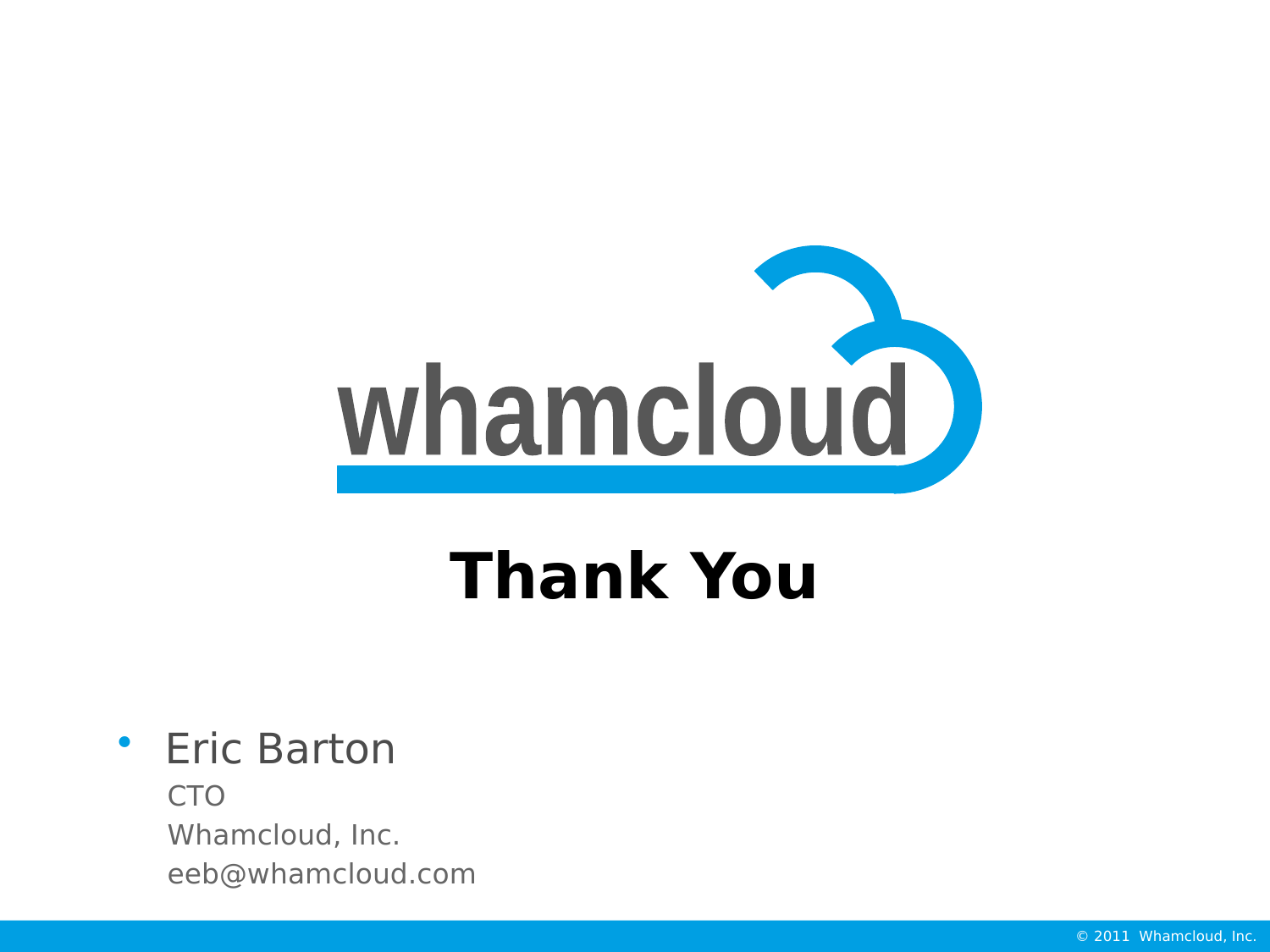

# Thank You
Eric Barton
CTO
Whamcloud, Inc.
eeb@whamcloud.com